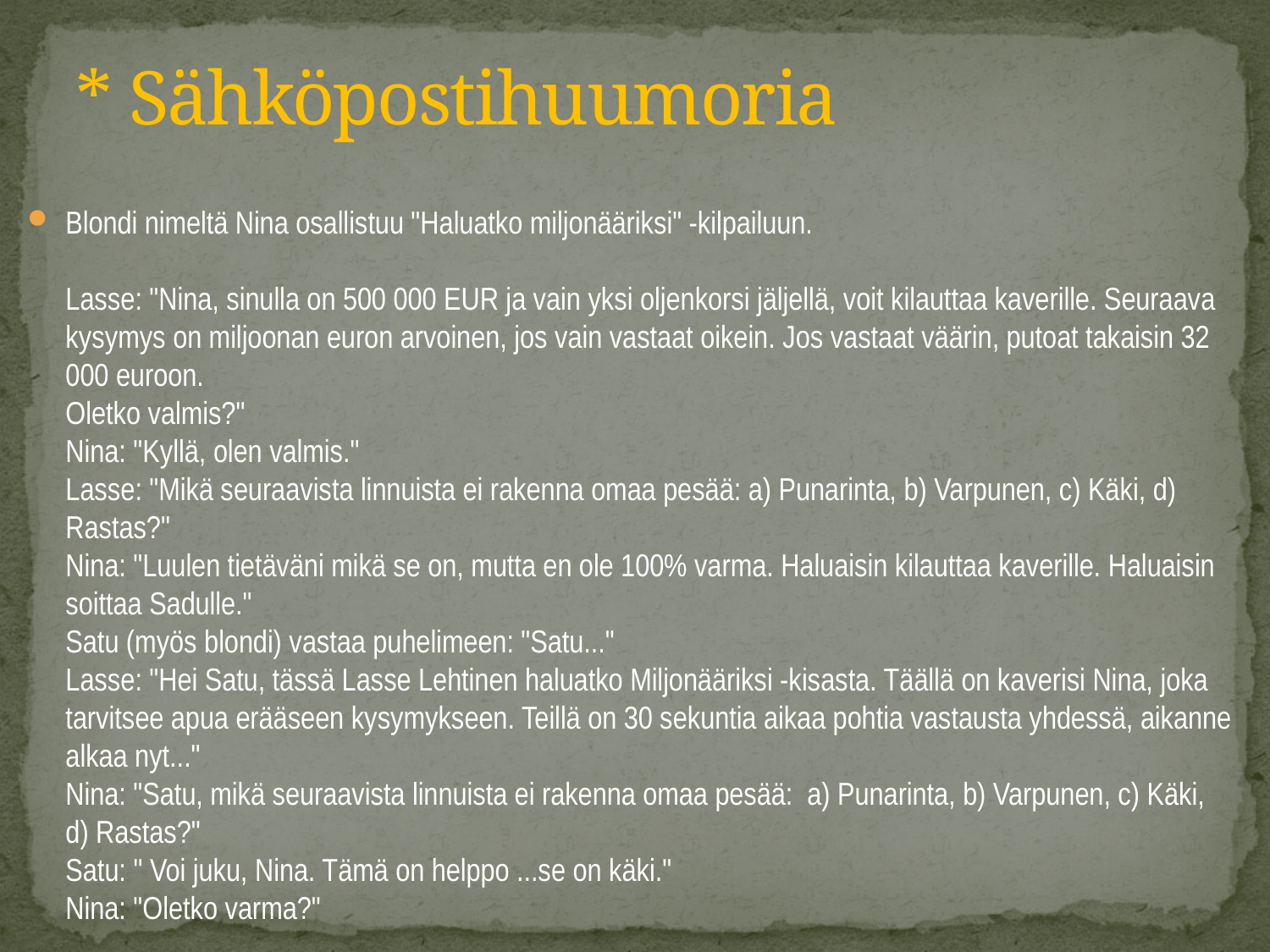

# * Sähköpostihuumoria
Blondi nimeltä Nina osallistuu "Haluatko miljonääriksi" -kilpailuun.
Lasse: "Nina, sinulla on 500 000 EUR ja vain yksi oljenkorsi jäljellä, voit kilauttaa kaverille. Seuraava kysymys on miljoonan euron arvoinen, jos vain vastaat oikein. Jos vastaat väärin, putoat takaisin 32 000 euroon.
Oletko valmis?"
Nina: "Kyllä, olen valmis."
Lasse: "Mikä seuraavista linnuista ei rakenna omaa pesää: a) Punarinta, b) Varpunen, c) Käki, d) Rastas?"
Nina: "Luulen tietäväni mikä se on, mutta en ole 100% varma. Haluaisin kilauttaa kaverille. Haluaisin soittaa Sadulle."
Satu (myös blondi) vastaa puhelimeen: "Satu..."
Lasse: "Hei Satu, tässä Lasse Lehtinen haluatko Miljonääriksi -kisasta. Täällä on kaverisi Nina, joka tarvitsee apua erääseen kysymykseen. Teillä on 30 sekuntia aikaa pohtia vastausta yhdessä, aikanne alkaa nyt..."
Nina: "Satu, mikä seuraavista linnuista ei rakenna omaa pesää:  a) Punarinta, b) Varpunen, c) Käki, d) Rastas?"
Satu: " Voi juku, Nina. Tämä on helppo ...se on käki."
Nina: "Oletko varma?"